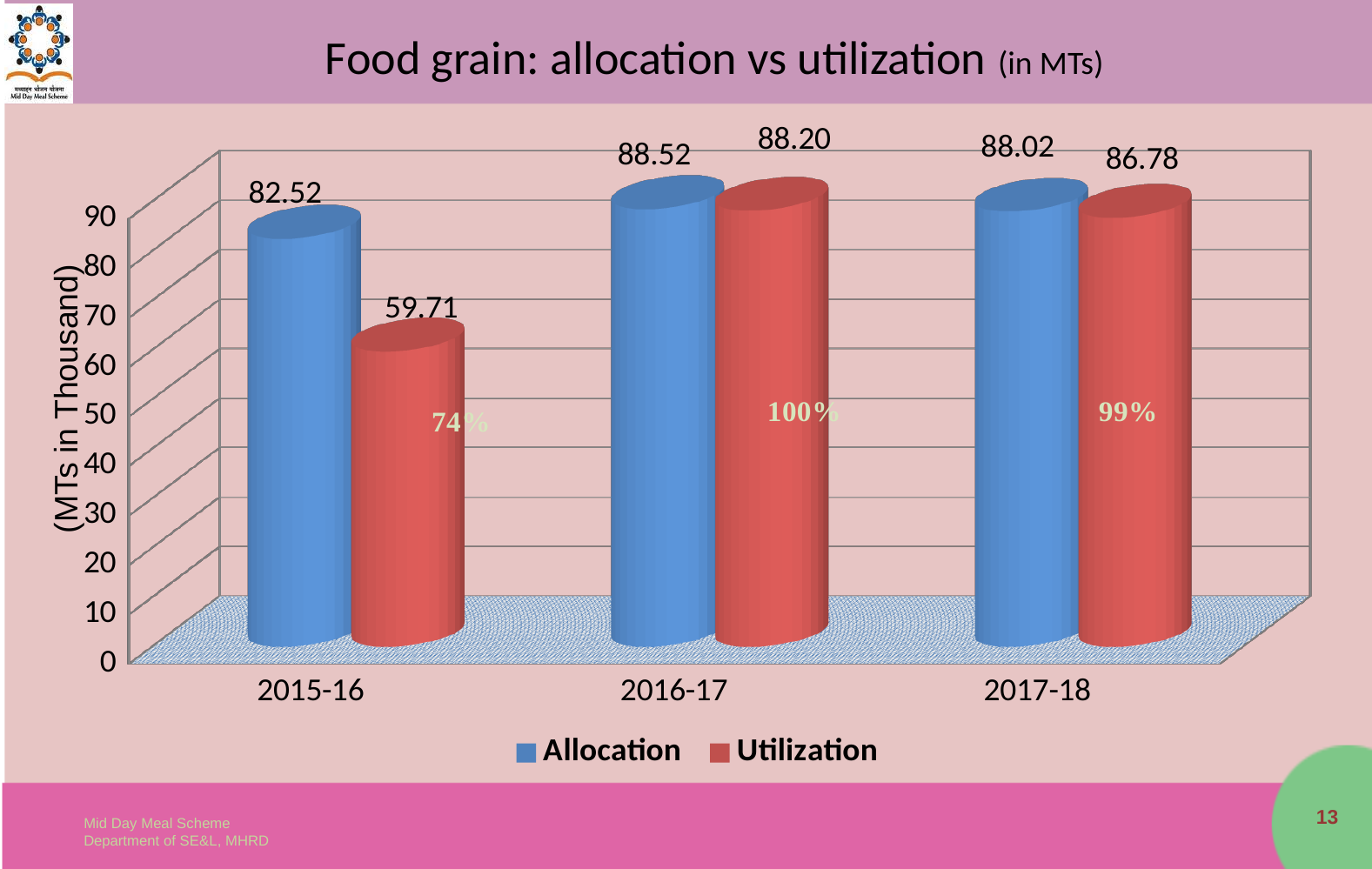

# Food grain: allocation vs utilization (in MTs)

[unsupported chart]

(MTs in Thousand)
13
Mid Day Meal Scheme
Department of SE&L, MHRD